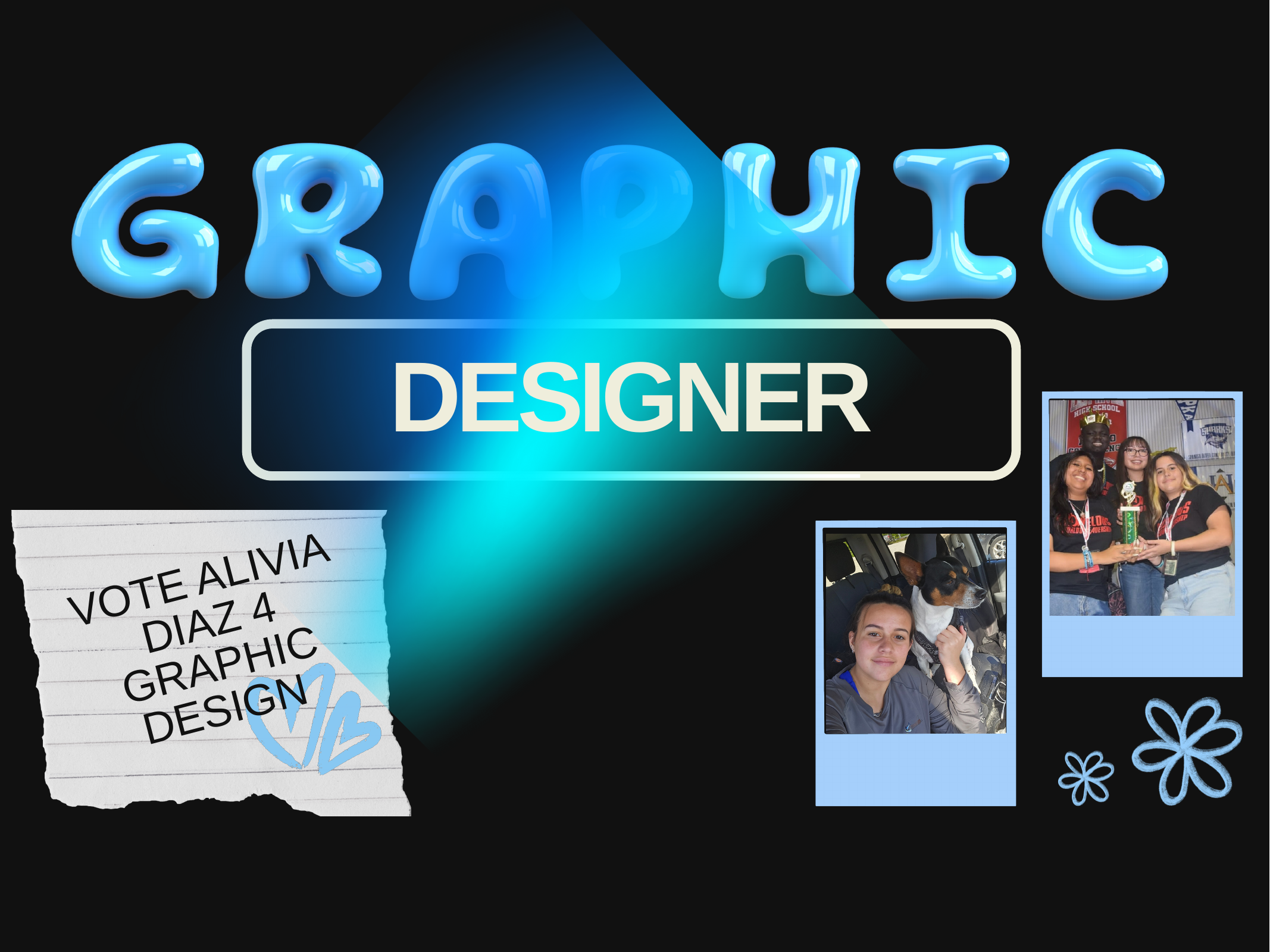

DESIGNER

VOTE ALIVIA DIAZ 4 GRAPHIC DESIGN